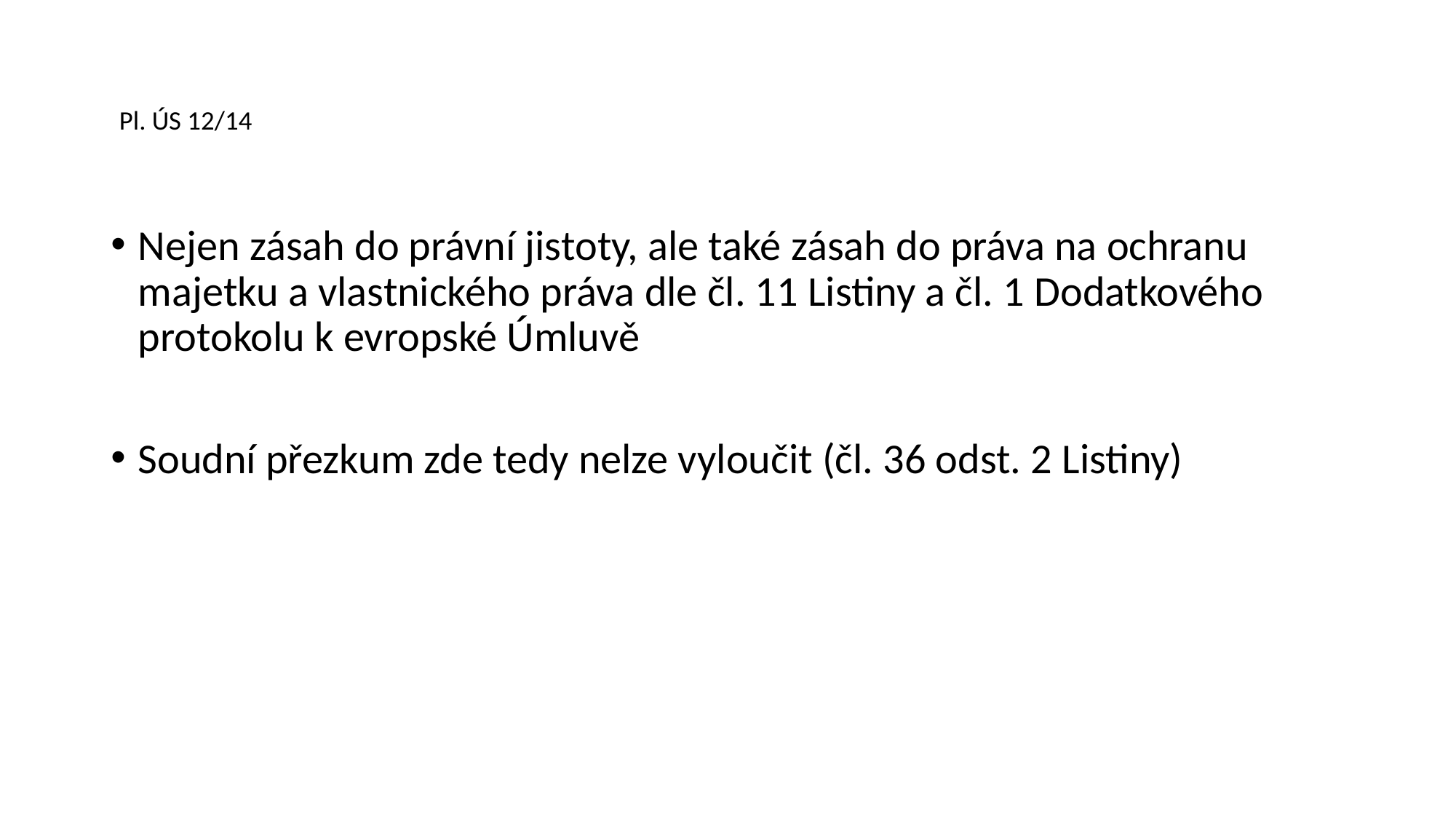

# Pl. ÚS 12/14
Nejen zásah do právní jistoty, ale také zásah do práva na ochranu majetku a vlastnického práva dle čl. 11 Listiny a čl. 1 Dodatkového protokolu k evropské Úmluvě

Soudní přezkum zde tedy nelze vyloučit (čl. 36 odst. 2 Listiny)